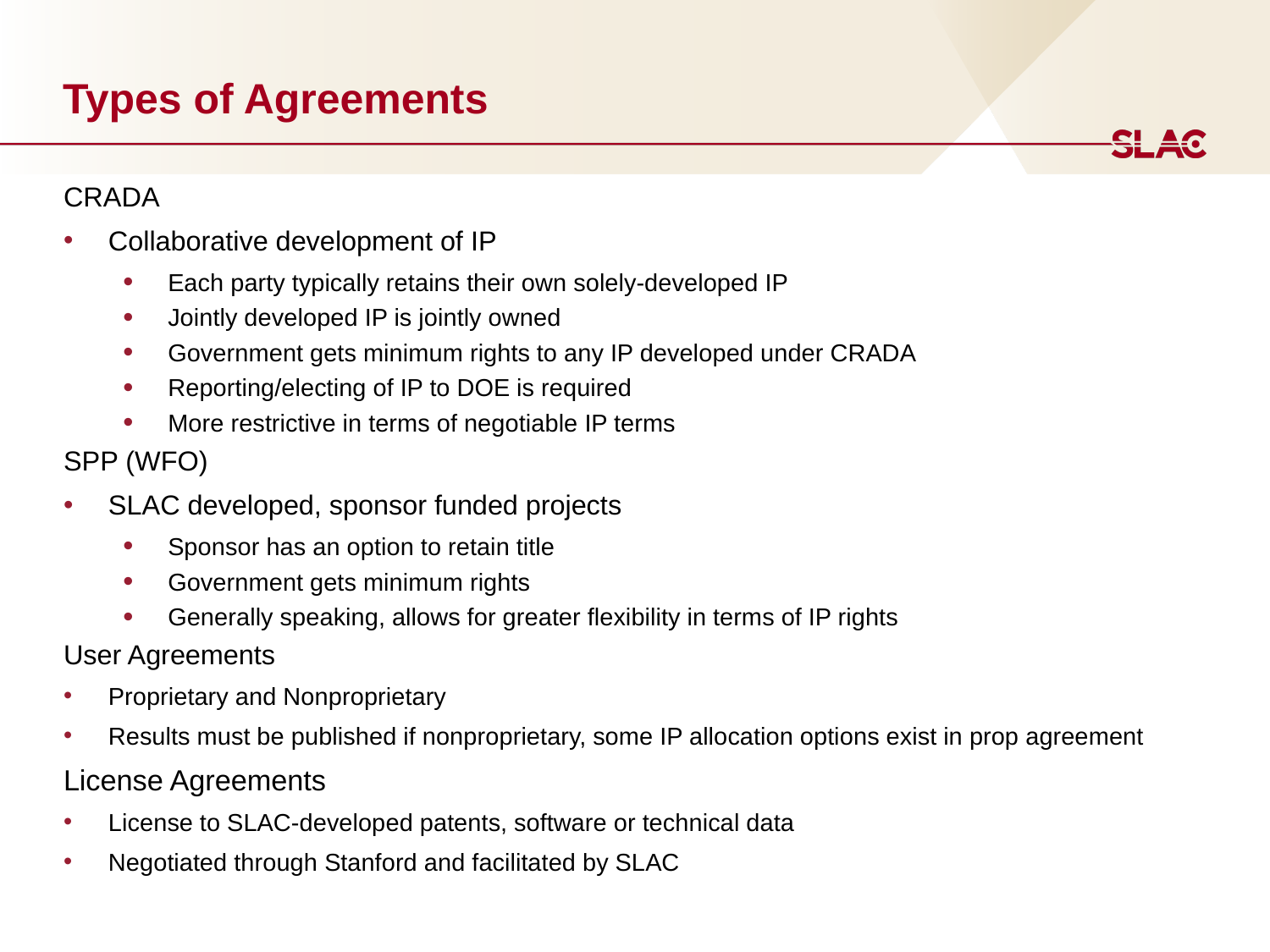

# Types of Agreements
CRADA
Collaborative development of IP
Each party typically retains their own solely-developed IP
Jointly developed IP is jointly owned
Government gets minimum rights to any IP developed under CRADA
Reporting/electing of IP to DOE is required
More restrictive in terms of negotiable IP terms
SPP (WFO)
SLAC developed, sponsor funded projects
Sponsor has an option to retain title
Government gets minimum rights
Generally speaking, allows for greater flexibility in terms of IP rights
User Agreements
Proprietary and Nonproprietary
Results must be published if nonproprietary, some IP allocation options exist in prop agreement
License Agreements
License to SLAC-developed patents, software or technical data
Negotiated through Stanford and facilitated by SLAC